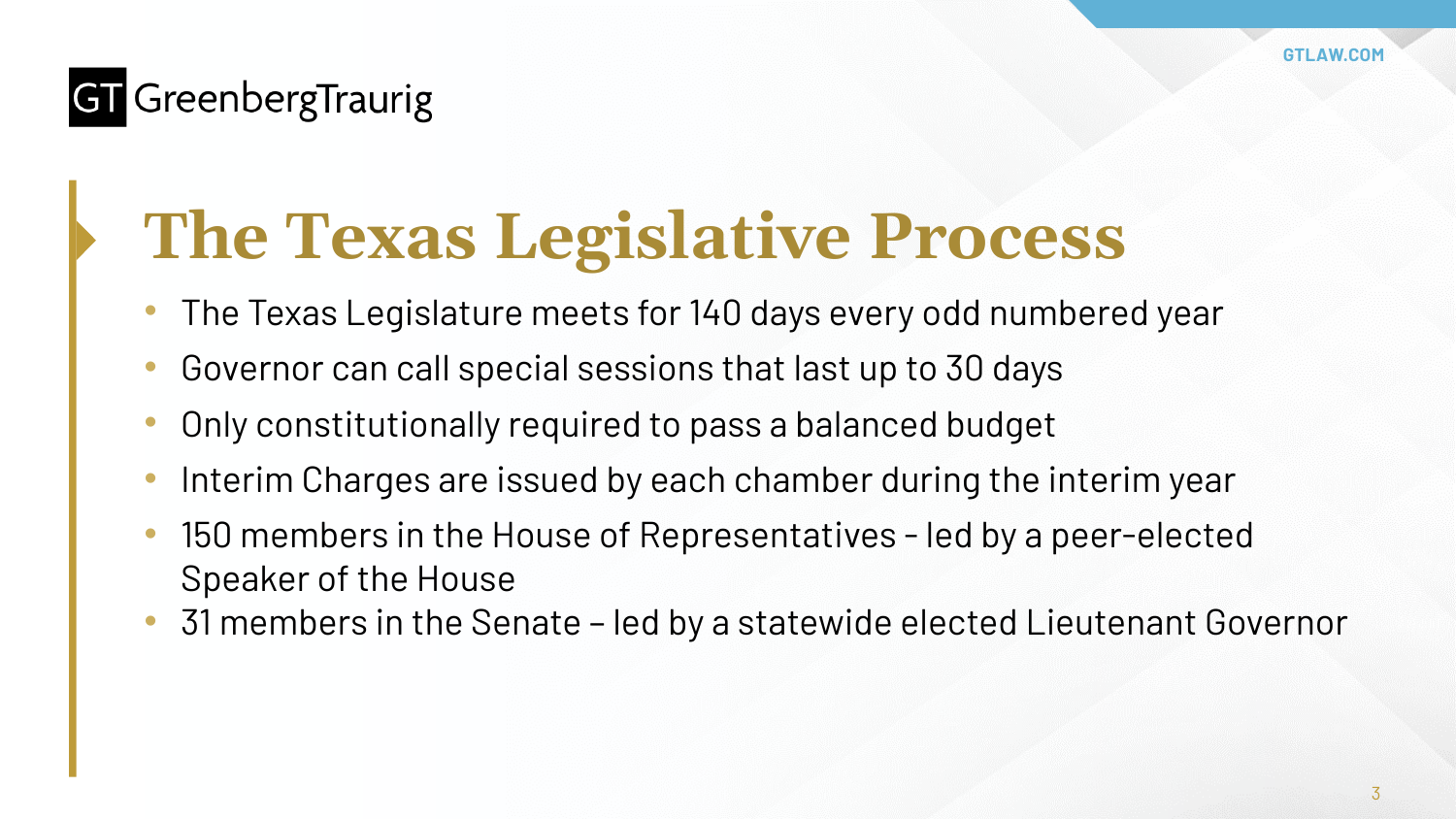

# The Texas Legislative Process
The Texas Legislature meets for 140 days every odd numbered year
Governor can call special sessions that last up to 30 days
Only constitutionally required to pass a balanced budget
Interim Charges are issued by each chamber during the interim year
150 members in the House of Representatives - led by a peer-elected Speaker of the House
31 members in the Senate – led by a statewide elected Lieutenant Governor
3